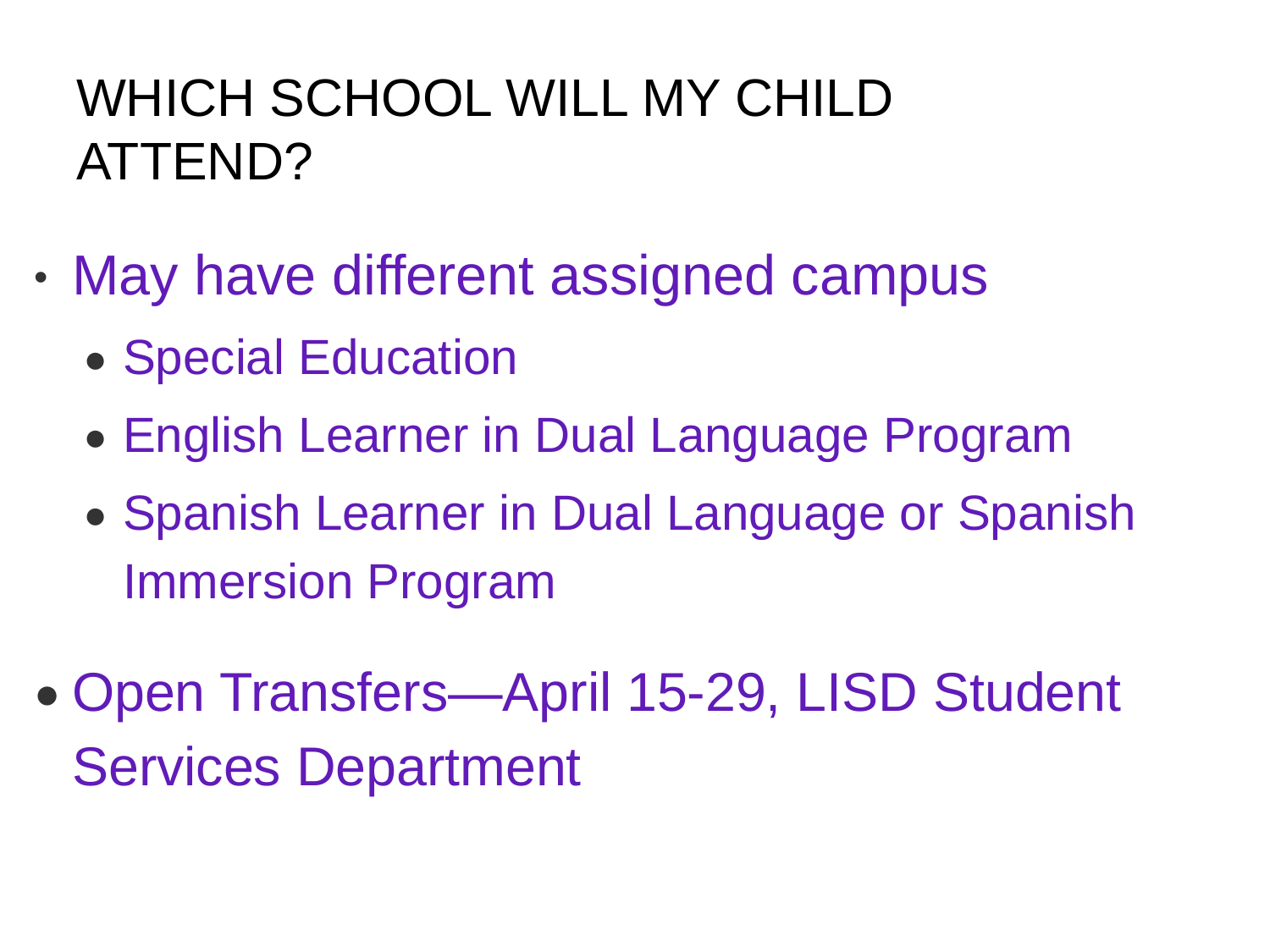

# Which school will my child attend?
May have different assigned campus
Special Education
English Learner in Dual Language Program
Spanish Learner in Dual Language or Spanish Immersion Program
Open Transfers—April 15-29, LISD Student Services Department